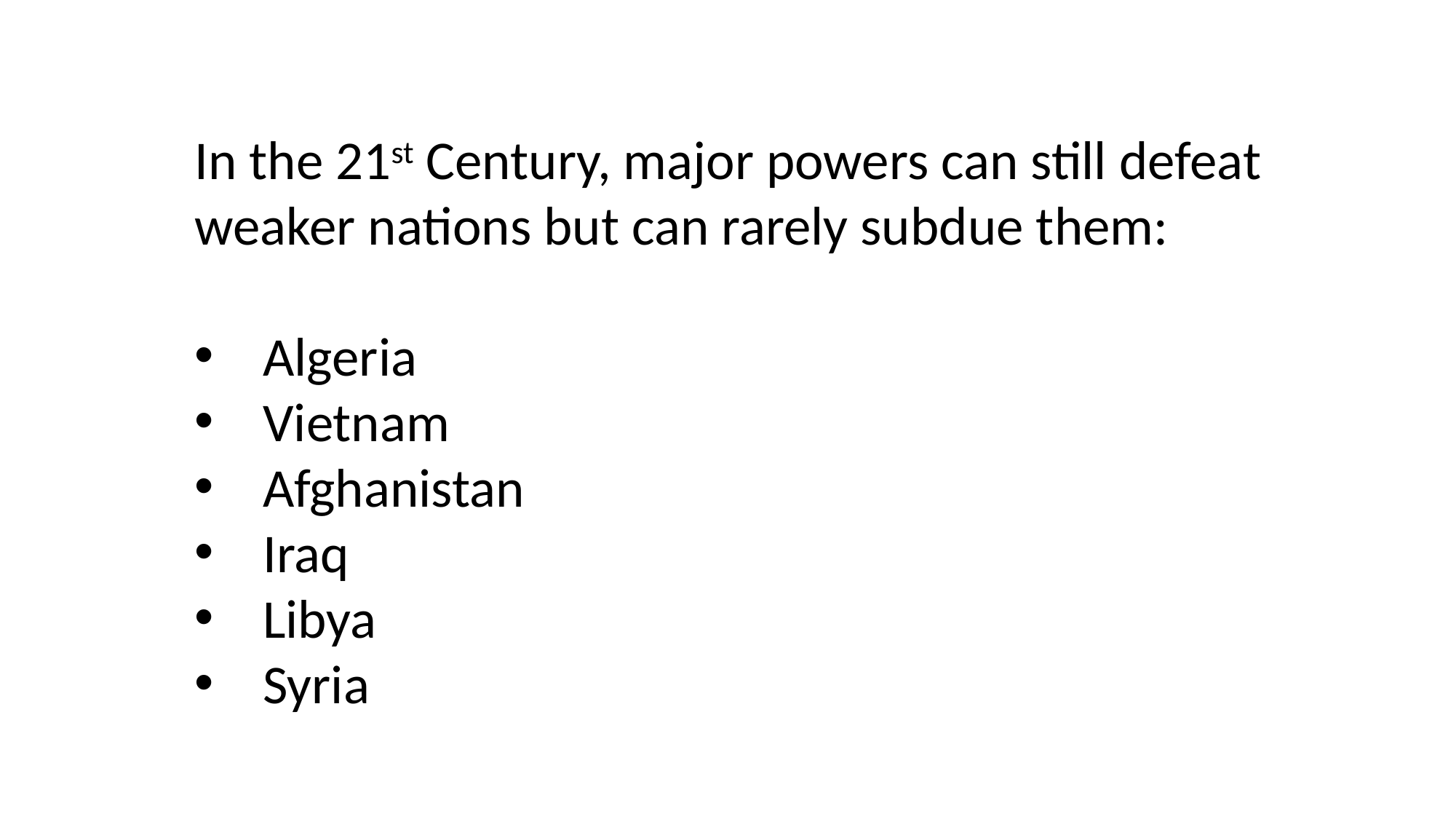

In the 21st Century, major powers can still defeat weaker nations but can rarely subdue them:

Algeria
Vietnam
Afghanistan
Iraq
Libya
Syria